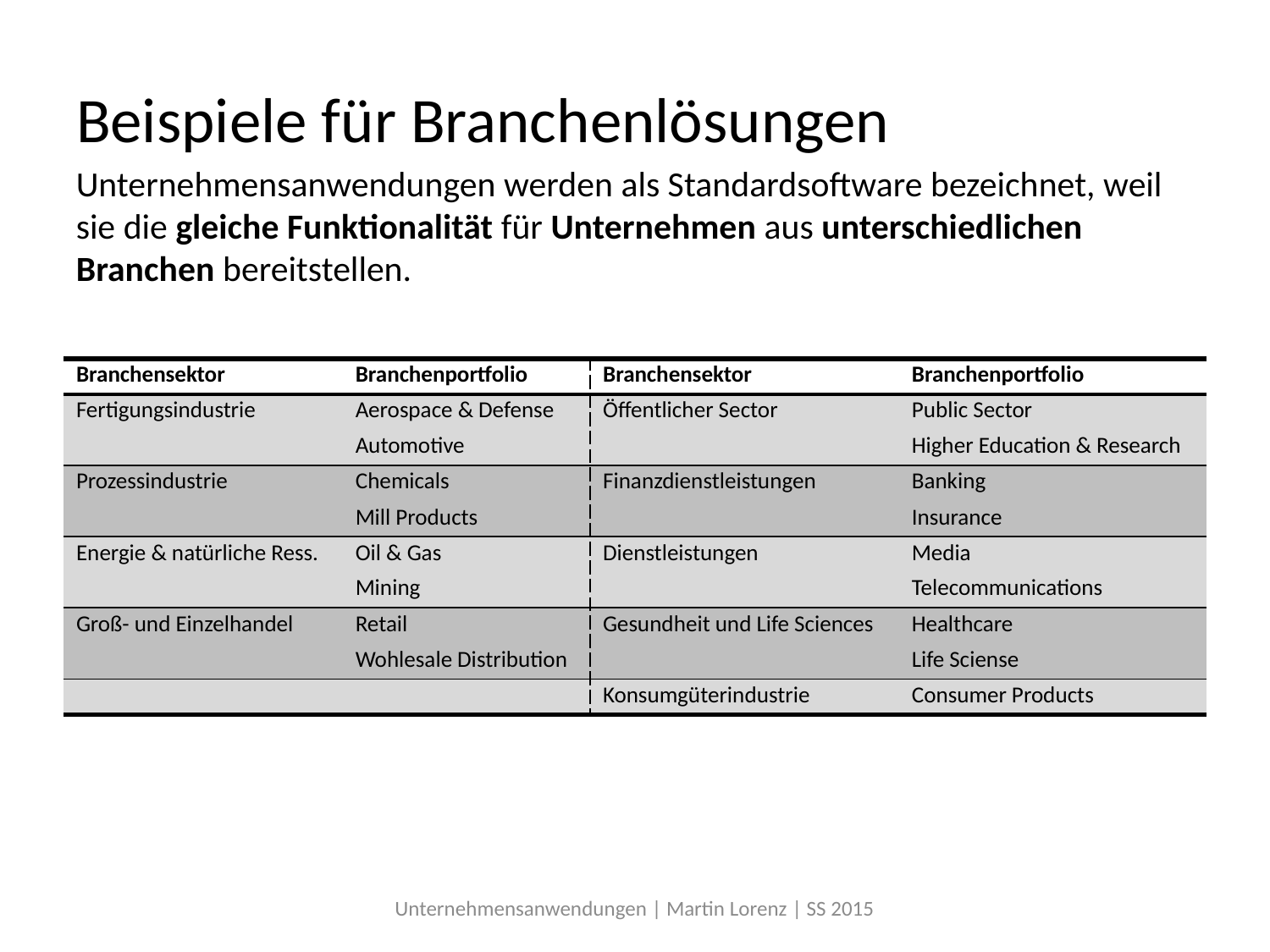

# Beispiele für Branchenlösungen
Unternehmensanwendungen werden als Standardsoftware bezeichnet, weil sie die gleiche Funktionalität für Unternehmen aus unterschiedlichen Branchen bereitstellen.
| Branchensektor | Branchenportfolio | Branchensektor | Branchenportfolio |
| --- | --- | --- | --- |
| Fertigungsindustrie | Aerospace & Defense | Öffentlicher Sector | Public Sector |
|  | Automotive |  | Higher Education & Research |
| Prozessindustrie | Chemicals | Finanzdienstleistungen | Banking |
|  | Mill Products |  | Insurance |
| Energie & natürliche Ress. | Oil & Gas | Dienstleistungen | Media |
|  | Mining |  | Telecommunications |
| Groß- und Einzelhandel | Retail | Gesundheit und Life Sciences | Healthcare |
|  | Wohlesale Distribution |  | Life Sciense |
|  |  | Konsumgüterindustrie | Consumer Products |
Unternehmensanwendungen | Martin Lorenz | SS 2015